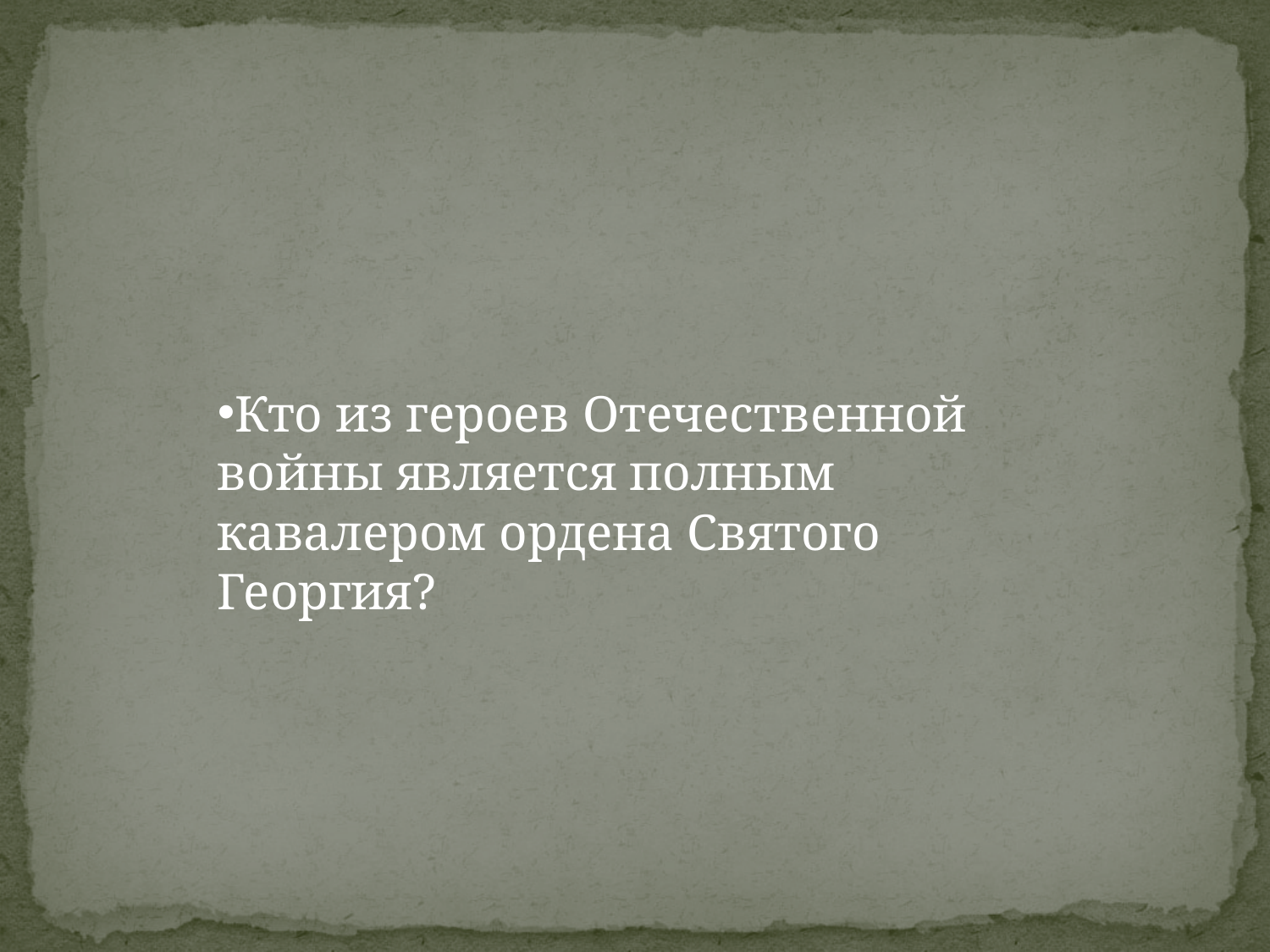

Кто из героев Отечественной войны является полным кавалером ордена Святого Георгия?